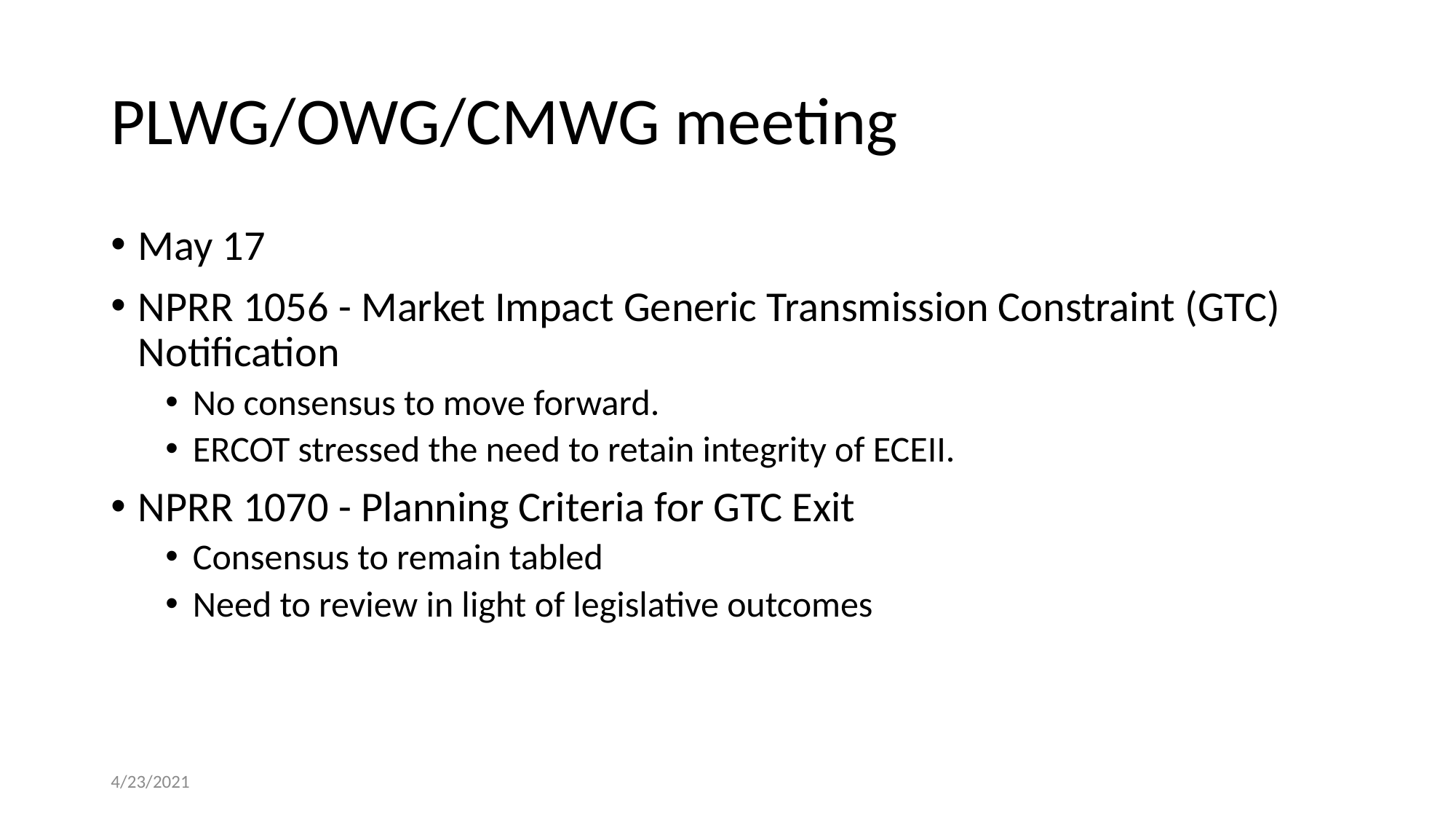

# PLWG/OWG/CMWG meeting
May 17
NPRR 1056 - Market Impact Generic Transmission Constraint (GTC) Notification
No consensus to move forward.
ERCOT stressed the need to retain integrity of ECEII.
NPRR 1070 - Planning Criteria for GTC Exit
Consensus to remain tabled
Need to review in light of legislative outcomes
4/23/2021